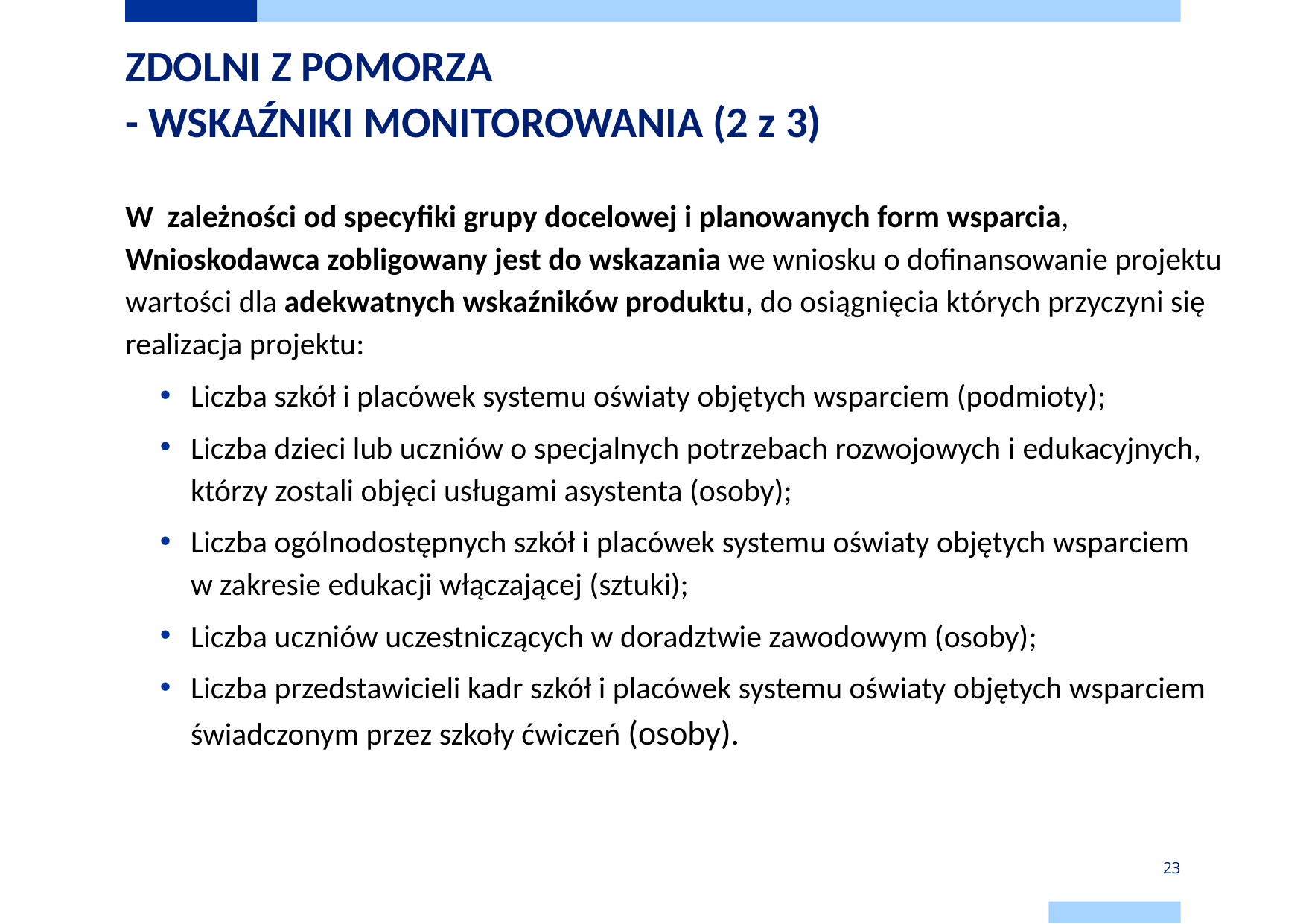

# ZDOLNI Z POMORZA - WSKAŹNIKI MONITOROWANIA (2 z 3)
W  zależności od specyfiki grupy docelowej i planowanych form wsparcia, Wnioskodawca zobligowany jest do wskazania we wniosku o dofinansowanie projektu wartości dla adekwatnych wskaźników produktu, do osiągnięcia których przyczyni się realizacja projektu:
Liczba szkół i placówek systemu oświaty objętych wsparciem (podmioty);
Liczba dzieci lub uczniów o specjalnych potrzebach rozwojowych i edukacyjnych, którzy zostali objęci usługami asystenta (osoby);
Liczba ogólnodostępnych szkół i placówek systemu oświaty objętych wsparciem w zakresie edukacji włączającej (sztuki);
Liczba uczniów uczestniczących w doradztwie zawodowym (osoby);
Liczba przedstawicieli kadr szkół i placówek systemu oświaty objętych wsparciem świadczonym przez szkoły ćwiczeń (osoby).
23